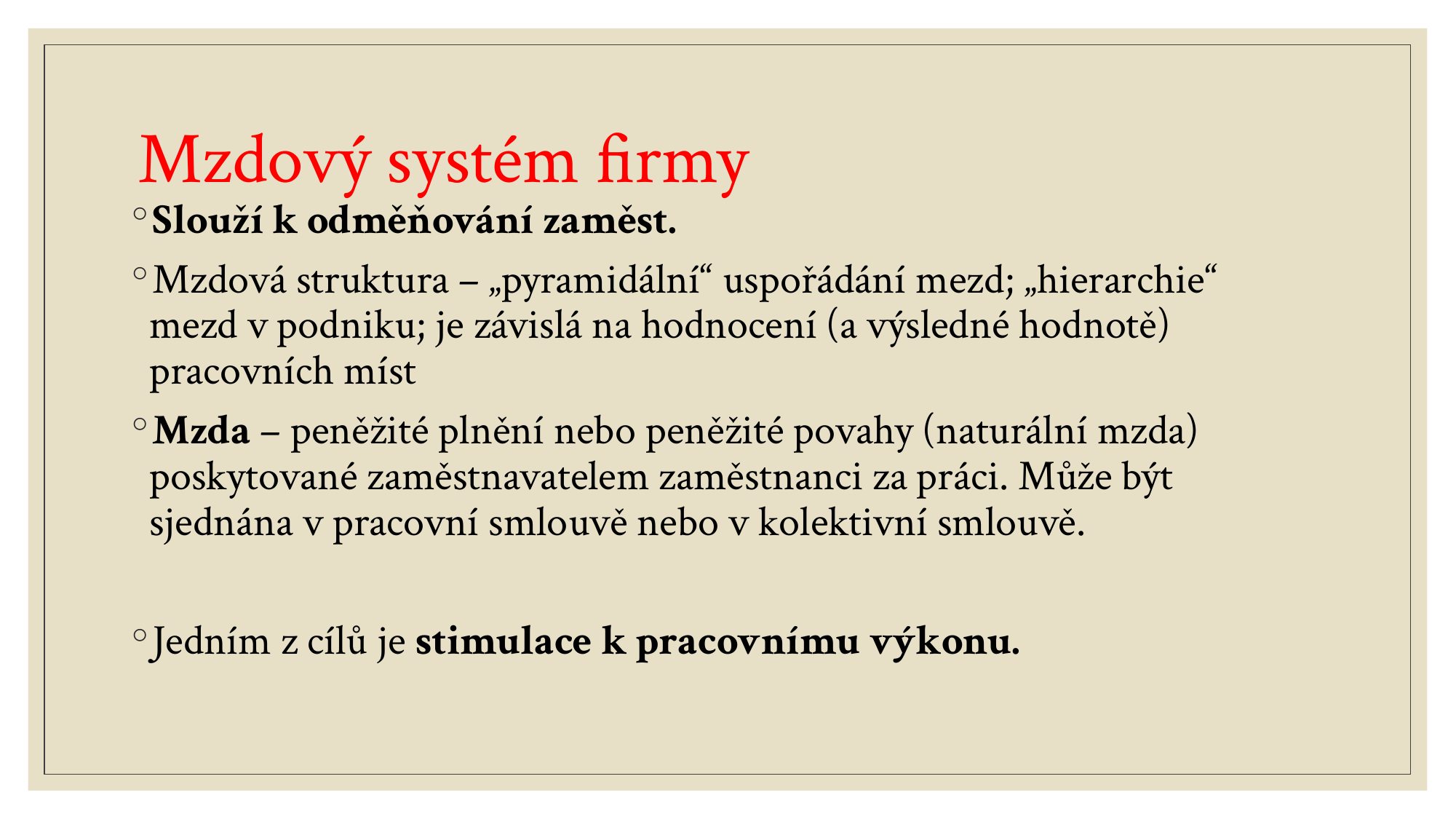

# Mzdový systém firmy
Slouží k odměňování zaměst.
Mzdová struktura – „pyramidální“ uspořádání mezd; „hierarchie“ mezd v podniku; je závislá na hodnocení (a výsledné hodnotě) pracovních míst
Mzda – peněžité plnění nebo peněžité povahy (naturální mzda) poskytované zaměstnavatelem zaměstnanci za práci. Může být sjednána v pracovní smlouvě nebo v kolektivní smlouvě.

Jedním z cílů je stimulace k pracovnímu výkonu.